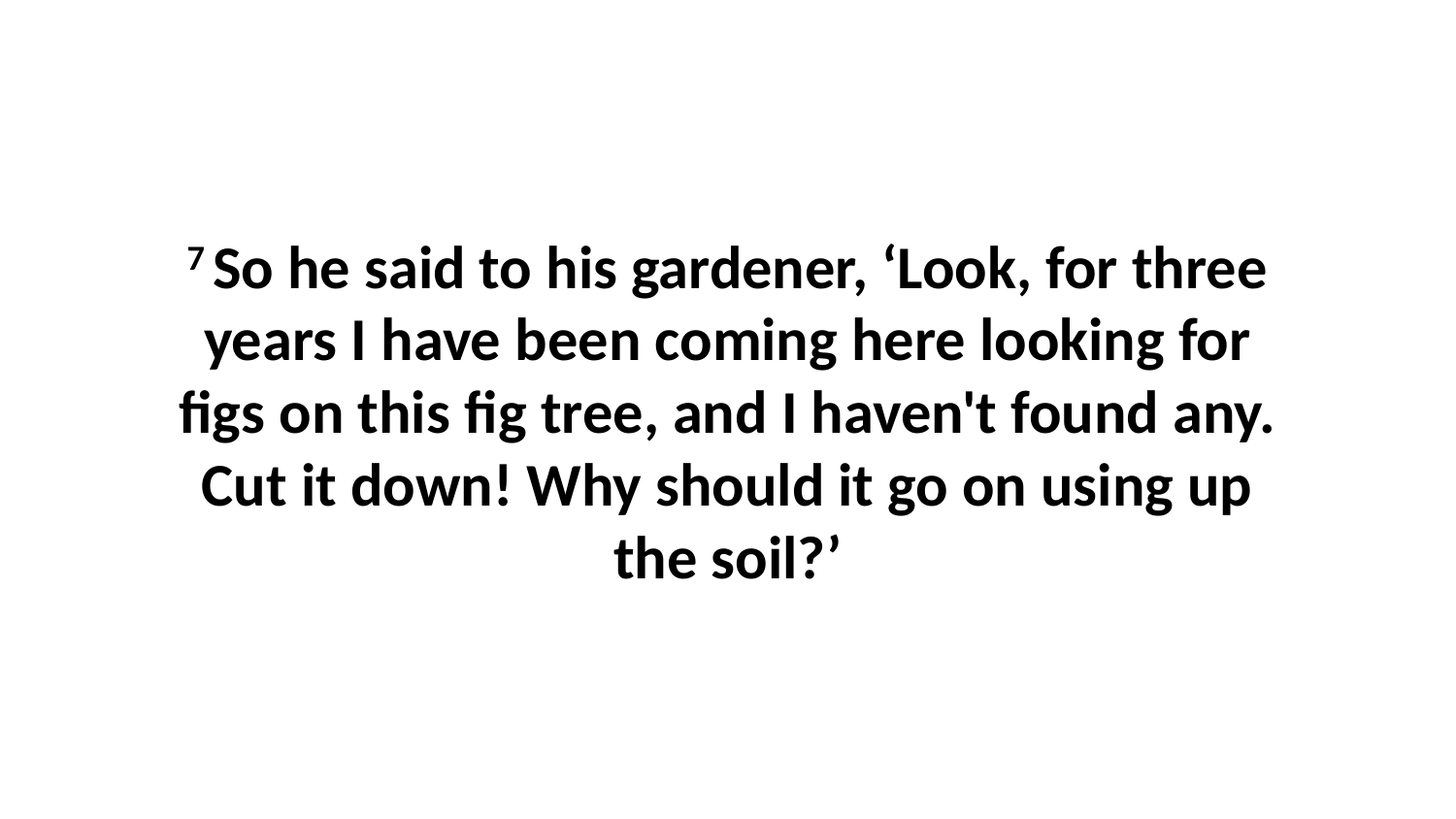

7 So he said to his gardener, ‘Look, for three years I have been coming here looking for figs on this fig tree, and I haven't found any. Cut it down! Why should it go on using up the soil?’